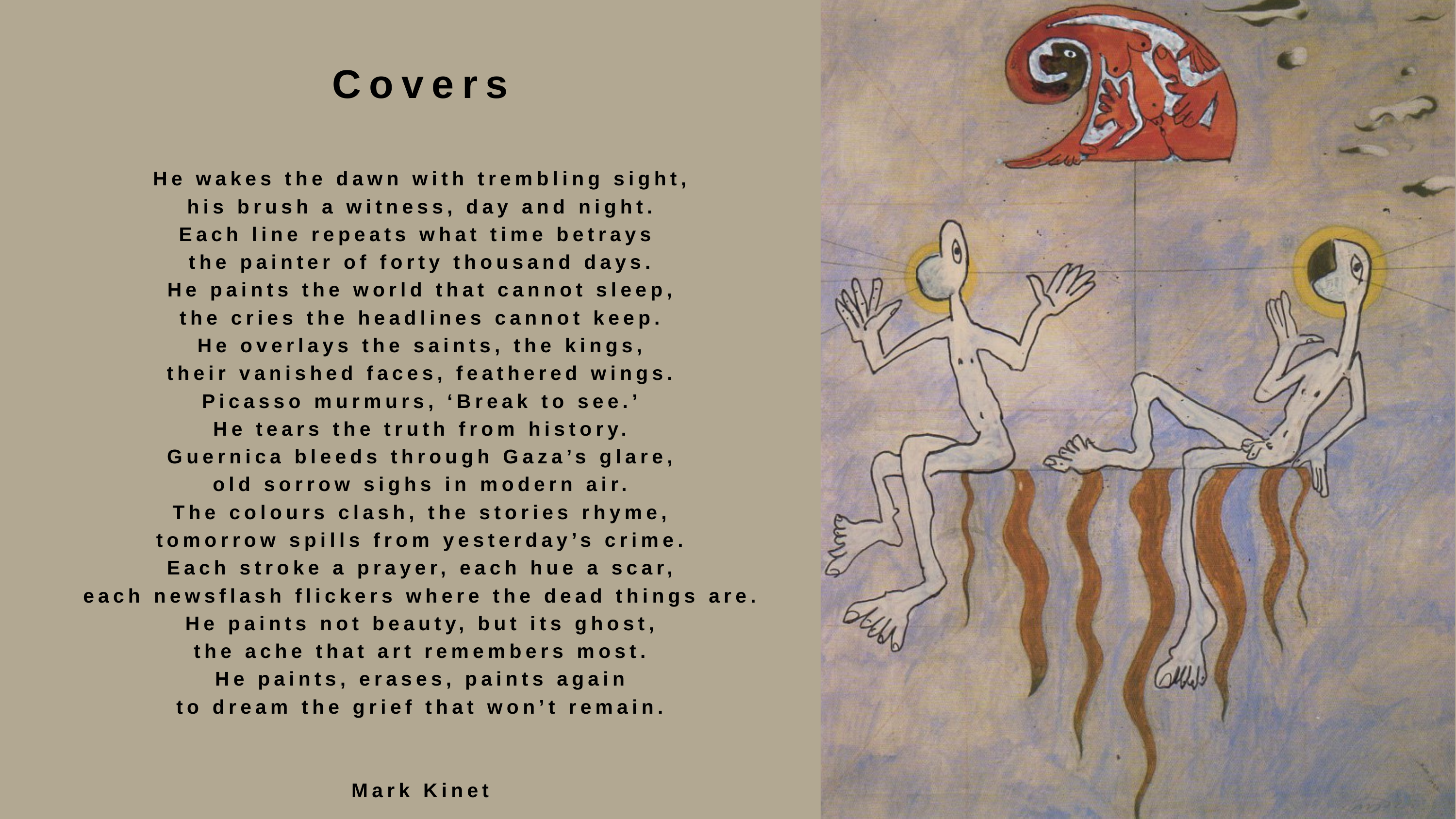

Covers

He wakes the dawn with trembling sight,
his brush a witness, day and night.
Each line repeats what time betrays
the painter of forty thousand days.
He paints the world that cannot sleep,
the cries the headlines cannot keep.
He overlays the saints, the kings,
their vanished faces, feathered wings.
Picasso murmurs, ‘Break to see.’
He tears the truth from history.
Guernica bleeds through Gaza’s glare,
old sorrow sighs in modern air.
The colours clash, the stories rhyme,
tomorrow spills from yesterday’s crime.
Each stroke a prayer, each hue a scar,
each newsflash flickers where the dead things are.
He paints not beauty, but its ghost,
the ache that art remembers most.
He paints, erases, paints again
to dream the grief that won’t remain.

Mark Kinet